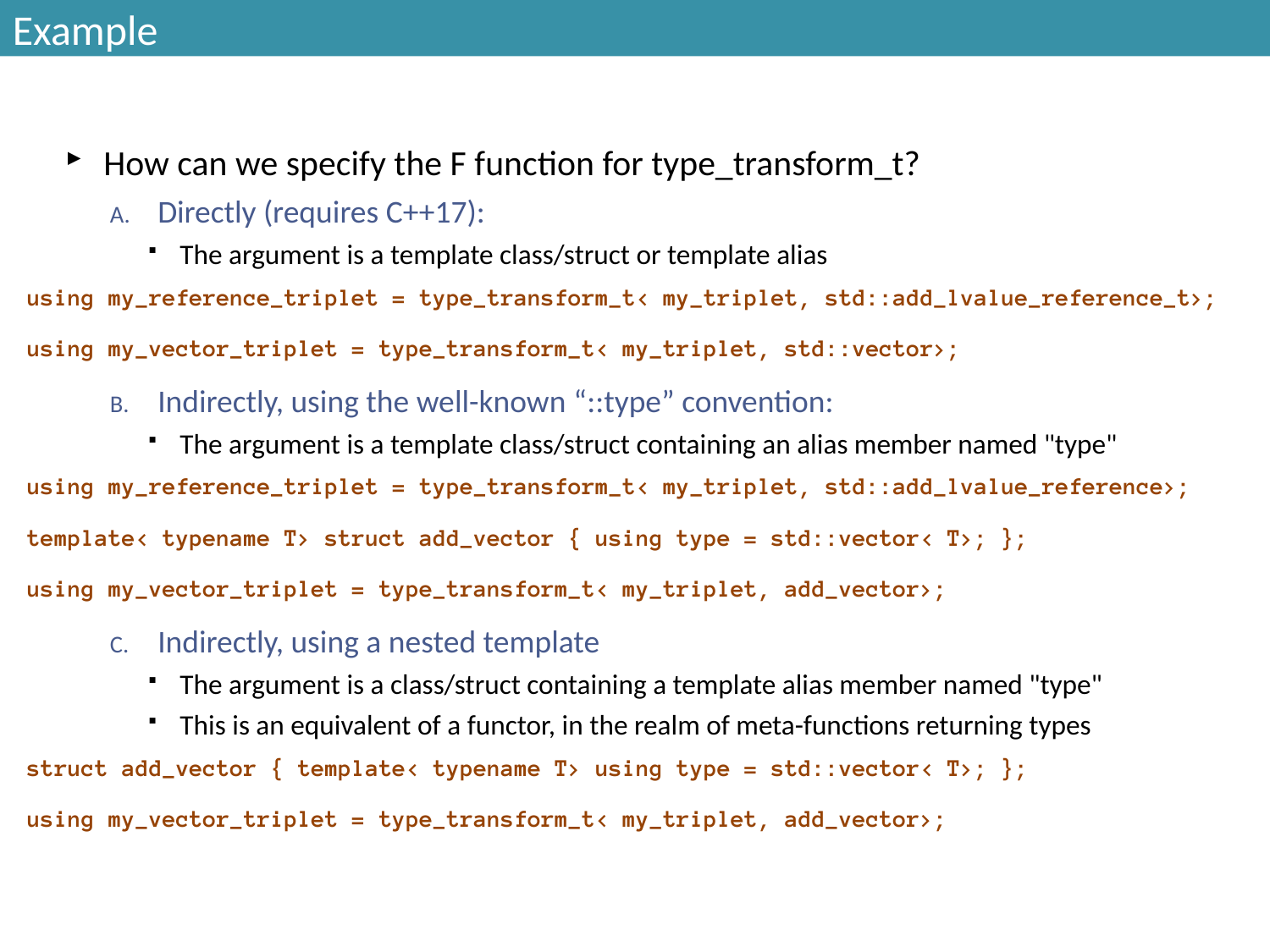

# Example
How can we specify the F function for type_transform_t?
Directly (requires C++17):
The argument is a template class/struct or template alias
using my_reference_triplet = type_transform_t< my_triplet, std::add_lvalue_reference_t>;
using my_vector_triplet = type_transform_t< my_triplet, std::vector>;
Indirectly, using the well-known “::type” convention:
The argument is a template class/struct containing an alias member named "type"
using my_reference_triplet = type_transform_t< my_triplet, std::add_lvalue_reference>;
template< typename T> struct add_vector { using type = std::vector< T>; };
using my_vector_triplet = type_transform_t< my_triplet, add_vector>;
Indirectly, using a nested template
The argument is a class/struct containing a template alias member named "type"
This is an equivalent of a functor, in the realm of meta-functions returning types
struct add_vector { template< typename T> using type = std::vector< T>; };
using my_vector_triplet = type_transform_t< my_triplet, add_vector>;